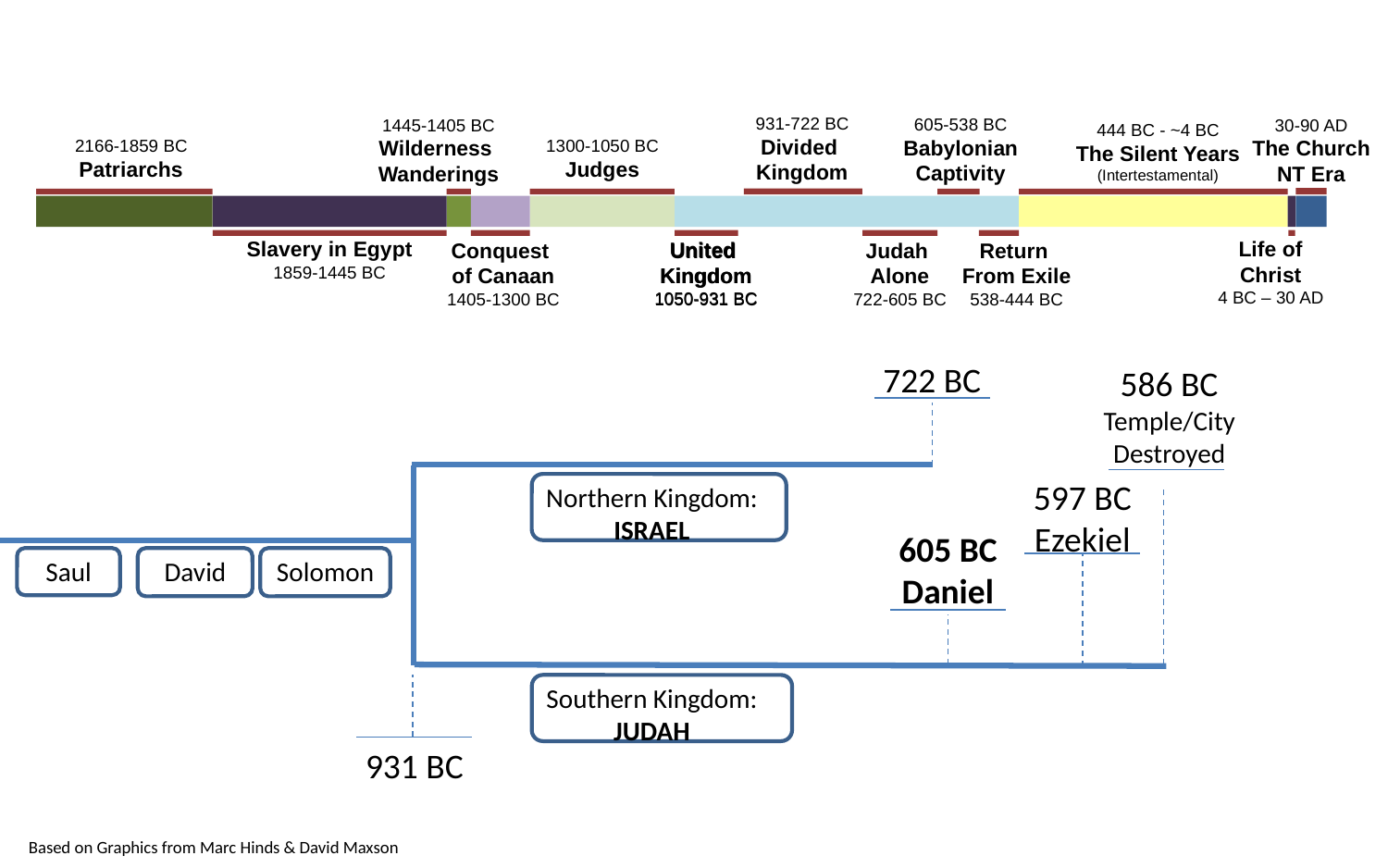

931-722 BC
Divided
Kingdom
605-538 BC
Babylonian
Captivity
1445-1405 BC
Wilderness
Wanderings
30-90 AD
The Church
NT Era
444 BC - ~4 BC
The Silent Years
(Intertestamental)
2166-1859 BC
Patriarchs
1300-1050 BC
Judges

Life of
Christ
4 BC – 30 AD
Slavery in Egypt
1859-1445 BC
United
Kingdom
1050-931 BC
Conquest
of Canaan
1405-1300 BC
United
Kingdom
1050-931 BC
Judah
Alone
722-605 BC
Return
From Exile
538-444 BC
722 BC
586 BC
Temple/City Destroyed

Northern Kingdom:
ISRAEL
Southern Kingdom:
JUDAH

597 BC
Ezekiel
605 BC
Daniel
Saul

David

Solomon

931 BC
Based on Graphics from Marc Hinds & David Maxson